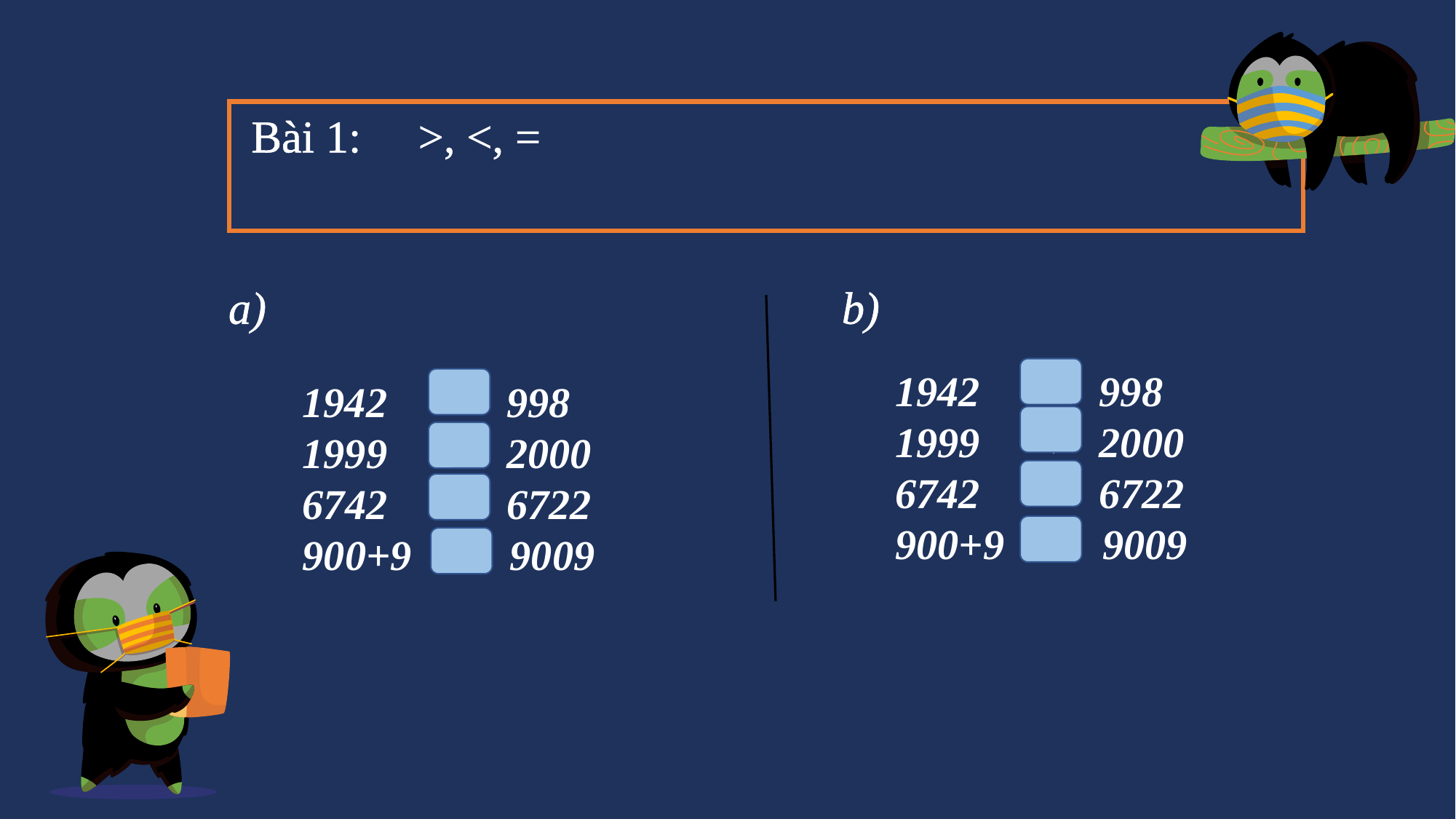

Bài 1:     >, <, =

a)
b)
     >    998
     <    2000
6742     >    6722
900+9   <    9009

     >    998
     <    2000
6742     >    6722
900+9   <    9009